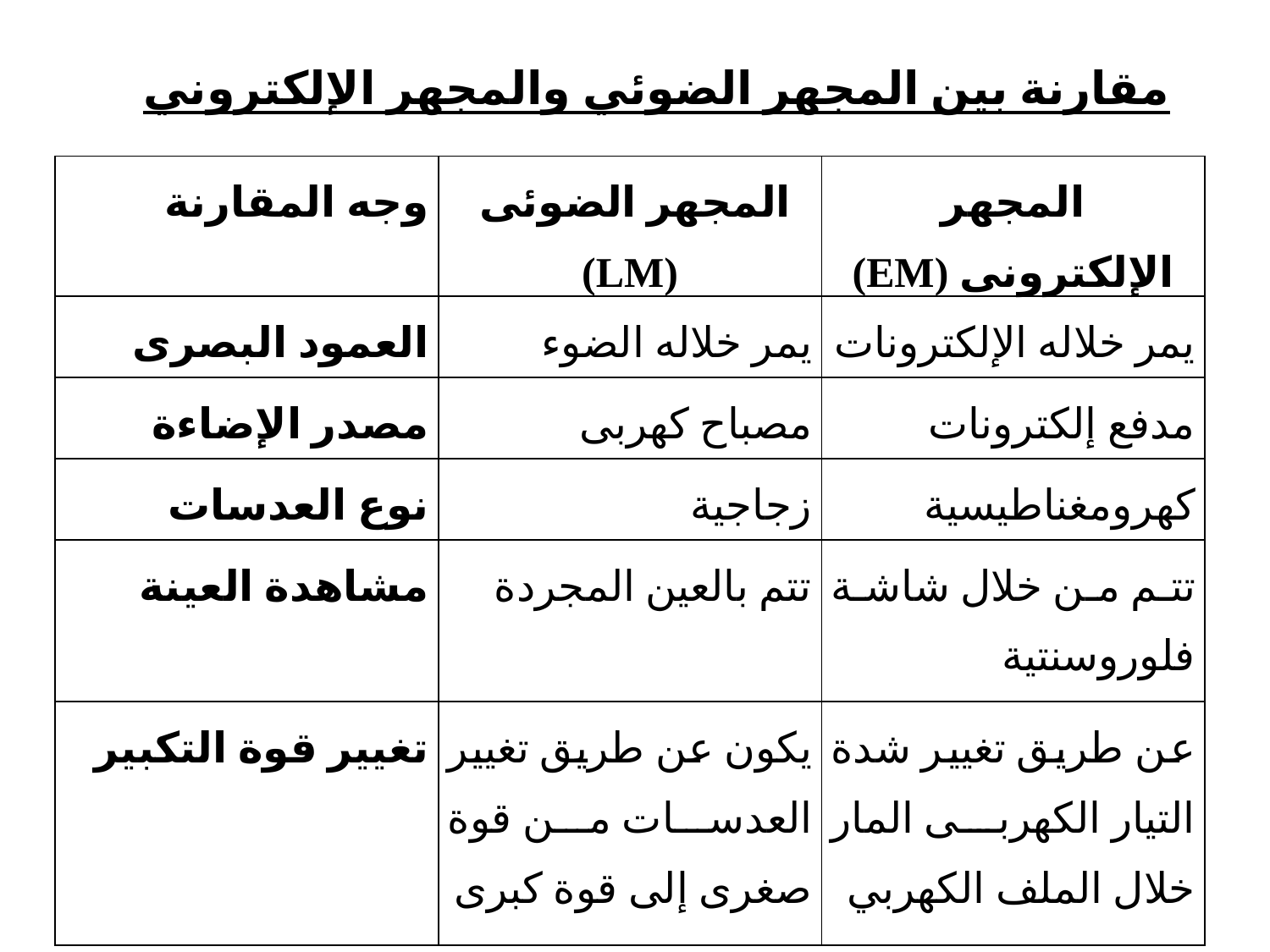

# مقارنة بين المجهر الضوئي والمجهر الإلكتروني
| وجه المقارنة | المجهر الضوئى (LM) | المجهر الإلكترونى (EM) |
| --- | --- | --- |
| العمود البصرى | يمر خلاله الضوء | يمر خلاله الإلكترونات |
| مصدر الإضاءة | مصباح كهربى | مدفع إلكترونات |
| نوع العدسات | زجاجية | كهرومغناطيسية |
| مشاهدة العينة | تتم بالعين المجردة | تتم من خلال شاشة فلوروسنتية |
| تغيير قوة التكبير | يكون عن طريق تغيير العدسات من قوة صغرى إلى قوة كبرى | عن طريق تغيير شدة التيار الكهربى المار خلال الملف الكهربي |